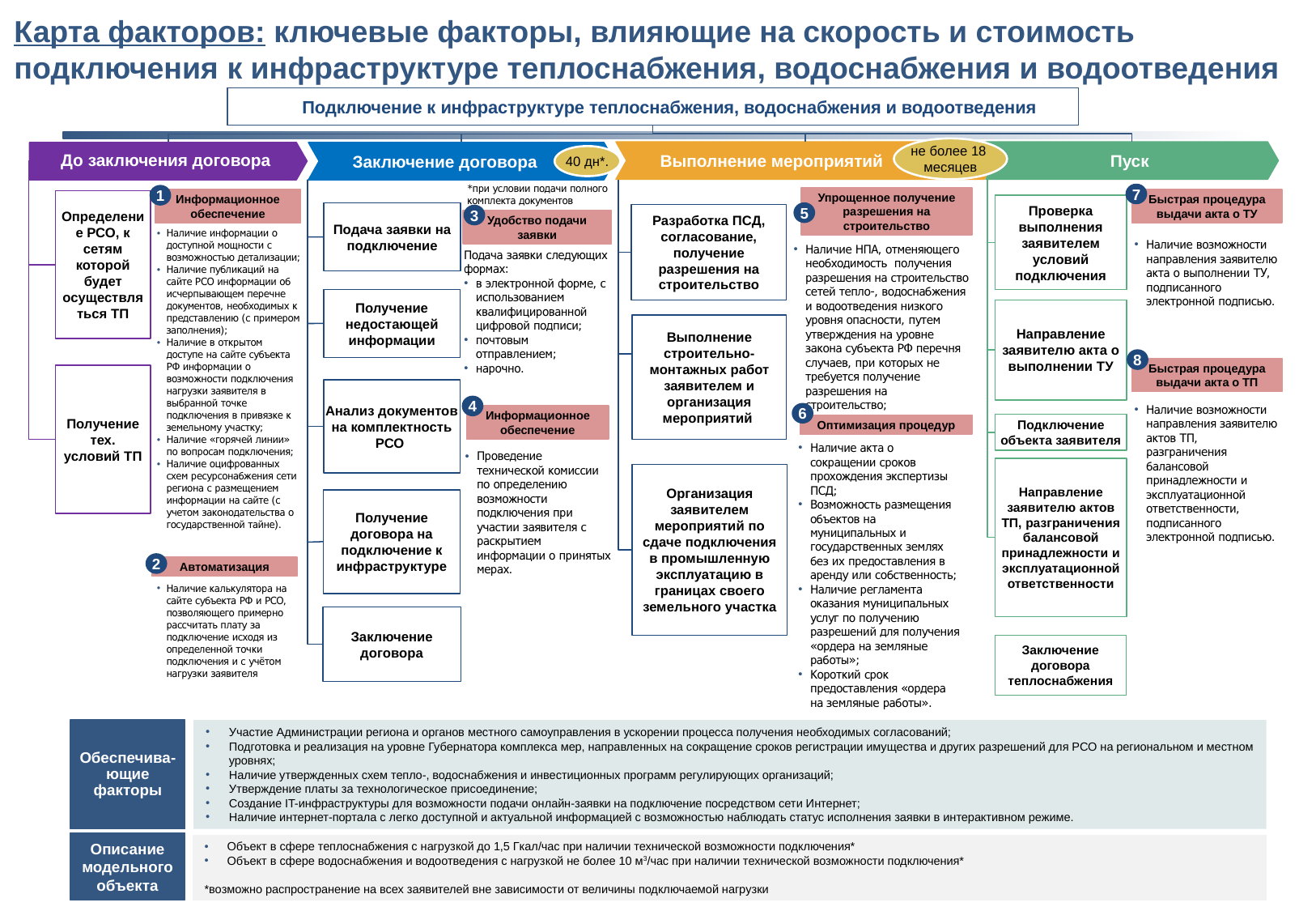

# Карта факторов: ключевые факторы, влияющие на скорость и стоимость подключения к инфраструктуре теплоснабжения, водоснабжения и водоотведения
Подключение к инфраструктуре теплоснабжения, водоснабжения и водоотведения
не более 18
месяцев
Выполнение мероприятий
Пуск
До заключения договора
Заключение договора
40 дн*.

*при условии подачи полного комплекта документов
7
1
Упрощенное получение разрешения на строительство
Быстрая процедура
выдачи акта о ТУ
Информационное обеспечение
Определение РСО, к сетям которой будет осуществляться ТП
Проверка выполнения заявителем условий подключения
Подача заявки на подключение
5
Разработка ПСД, согласование, получение разрешения на строительство
3
Удобство подачи
заявки
Наличие информации о доступной мощности с возможностью детализации;
Наличие публикаций на сайте РСО информации об исчерпывающем перечне документов, необходимых к представлению (с примером заполнения);
Наличие в открытом доступе на сайте субъекта РФ информации о возможности подключения нагрузки заявителя в выбранной точке подключения в привязке к земельному участку;
Наличие «горячей линии» по вопросам подключения;
Наличие оцифрованных схем ресурсонабжения сети региона с размещением информации на сайте (с учетом законодательства о государственной тайне).
Наличие возможности направления заявителю акта о выполнении ТУ, подписанного электронной подписью.

Наличие НПА, отменяющего необходимость  получения разрешения на строительство сетей тепло-, водоснабжения и водоотведения низкого уровня опасности, путем утверждения на уровне закона субъекта РФ перечня случаев, при которых не требуется получение разрешения на строительство;
Подача заявки следующих формах:
в электронной форме, с использованием квалифицированной цифровой подписи;
почтовым отправлением;
нарочно.
Получение недостающей информации
Направление заявителю акта о выполнении ТУ
Выполнение строительно-монтажных работ заявителем и организация мероприятий
8
Быстрая процедура
выдачи акта о ТП
Получение тех. условий ТП
Анализ документов на комплектность РСО
4
Наличие возможности направления заявителю актов ТП, разграничения балансовой принадлежности и эксплуатационной ответственности, подписанного электронной подписью.
6
Информационное обеспечение
Подключение объекта заявителя
Оптимизация процедур
Наличие акта о сокращении сроков прохождения экспертизы ПСД;
Возможность размещения  объектов на муниципальных и государственных землях без их предоставления в аренду или собственность;
Наличие регламента оказания муниципальных услуг по получению разрешений для получения «ордера на земляные работы»;
Короткий срок предоставления «ордера на земляные работы».
Проведение технической комиссии по определению возможности подключения при участии заявителя с раскрытием информации о принятых мерах.
Направление заявителю актов ТП, разграничения балансовой принадлежности и эксплуатационной ответственности
Организация заявителем мероприятий по сдаче подключения в промышленную эксплуатацию в границах своего земельного участка
Получение договора на подключение к инфраструктуре
2
Автоматизация
Наличие калькулятора на сайте субъекта РФ и РСО, позволяющего примерно рассчитать плату за подключение исходя из определенной точки подключения и с учётом нагрузки заявителя

Заключение договора
Заключение договора теплоснабжения
Обеспечива-ющие факторы
Участие Администрации региона и органов местного самоуправления в ускорении процесса получения необходимых согласований;
Подготовка и реализация на уровне Губернатора комплекса мер, направленных на сокращение сроков регистрации имущества и других разрешений для РСО на региональном и местном уровнях;
Наличие утвержденных схем тепло-, водоснабжения и инвестиционных программ регулирующих организаций;
Утверждение платы за технологическое присоединение;
Создание IT-инфраструктуры для возможности подачи онлайн-заявки на подключение посредством сети Интернет;
Наличие интернет-портала с легко доступной и актуальной информацией с возможностью наблюдать статус исполнения заявки в интерактивном режиме.
Описание модельного объекта
Объект в сфере теплоснабжения с нагрузкой до 1,5 Гкал/час при наличии технической возможности подключения*
Объект в сфере водоснабжения и водоотведения с нагрузкой не более 10 м3/час при наличии технической возможности подключения*

*возможно распространение на всех заявителей вне зависимости от величины подключаемой нагрузки